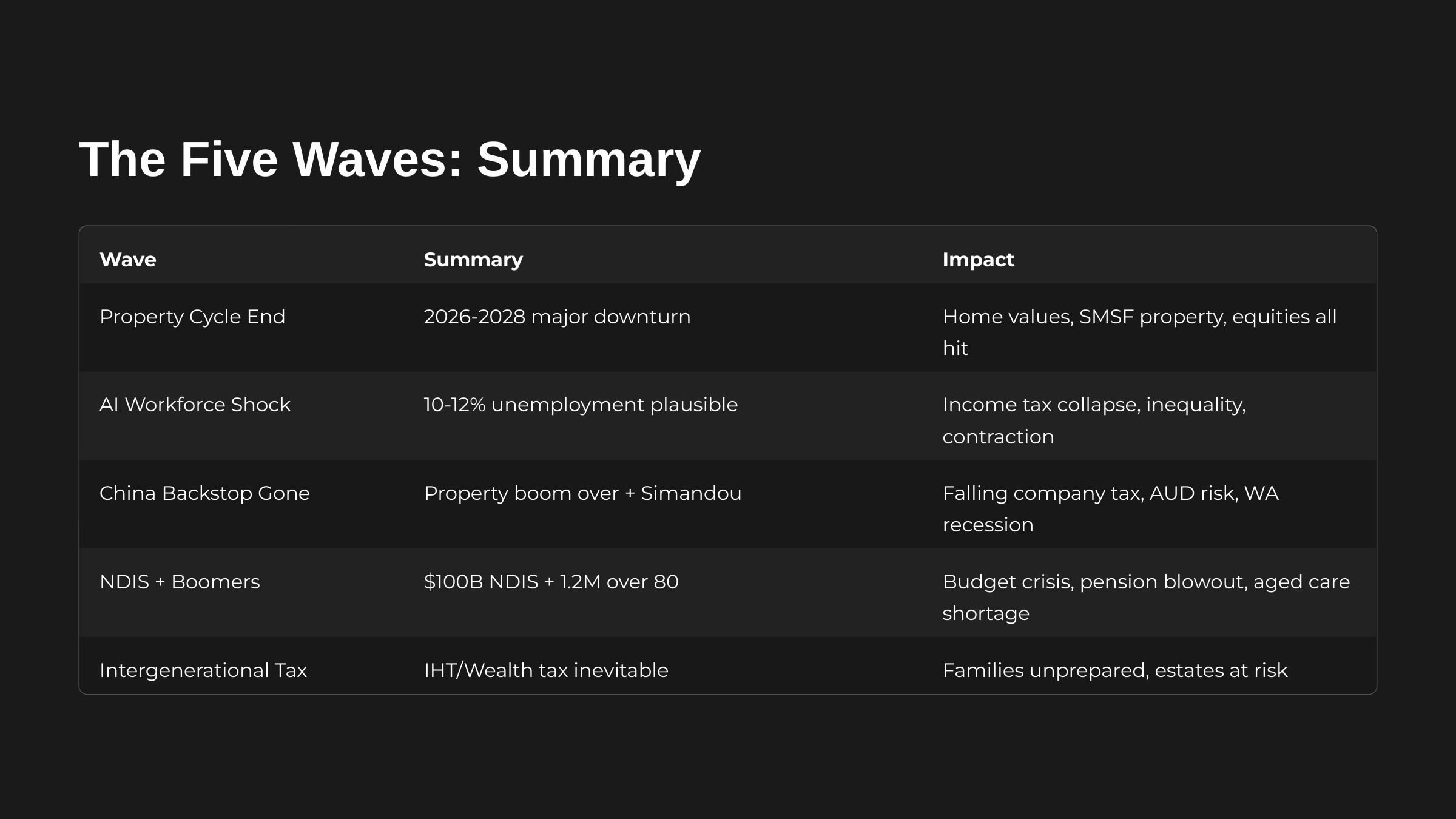

The Five Waves: Summary

Wave
Summary
Impact

Property Cycle End
2026-2028 major downturn
Home values, SMSF property, equities all hit

AI Workforce Shock
10-12% unemployment plausible
Income tax collapse, inequality, contraction

China Backstop Gone
Property boom over + Simandou
Falling company tax, AUD risk, WA recession

NDIS + Boomers
$100B NDIS + 1.2M over 80
Budget crisis, pension blowout, aged care shortage

Intergenerational Tax
IHT/Wealth tax inevitable
Families unprepared, estates at risk